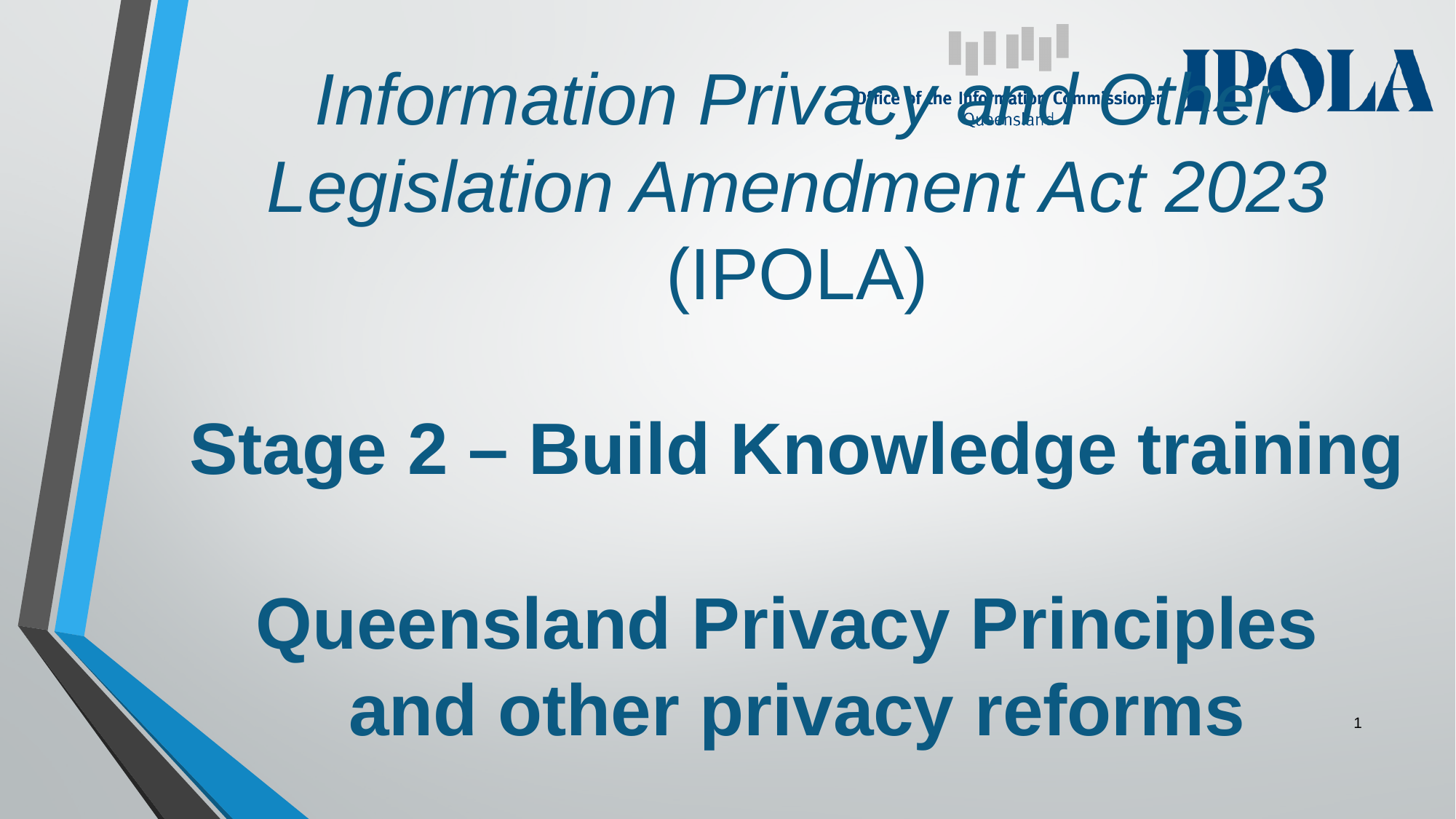

Information Privacy and Other Legislation Amendment Act 2023 (IPOLA)

Stage 2 – Build Knowledge training

Queensland Privacy Principles
and other privacy reforms
1